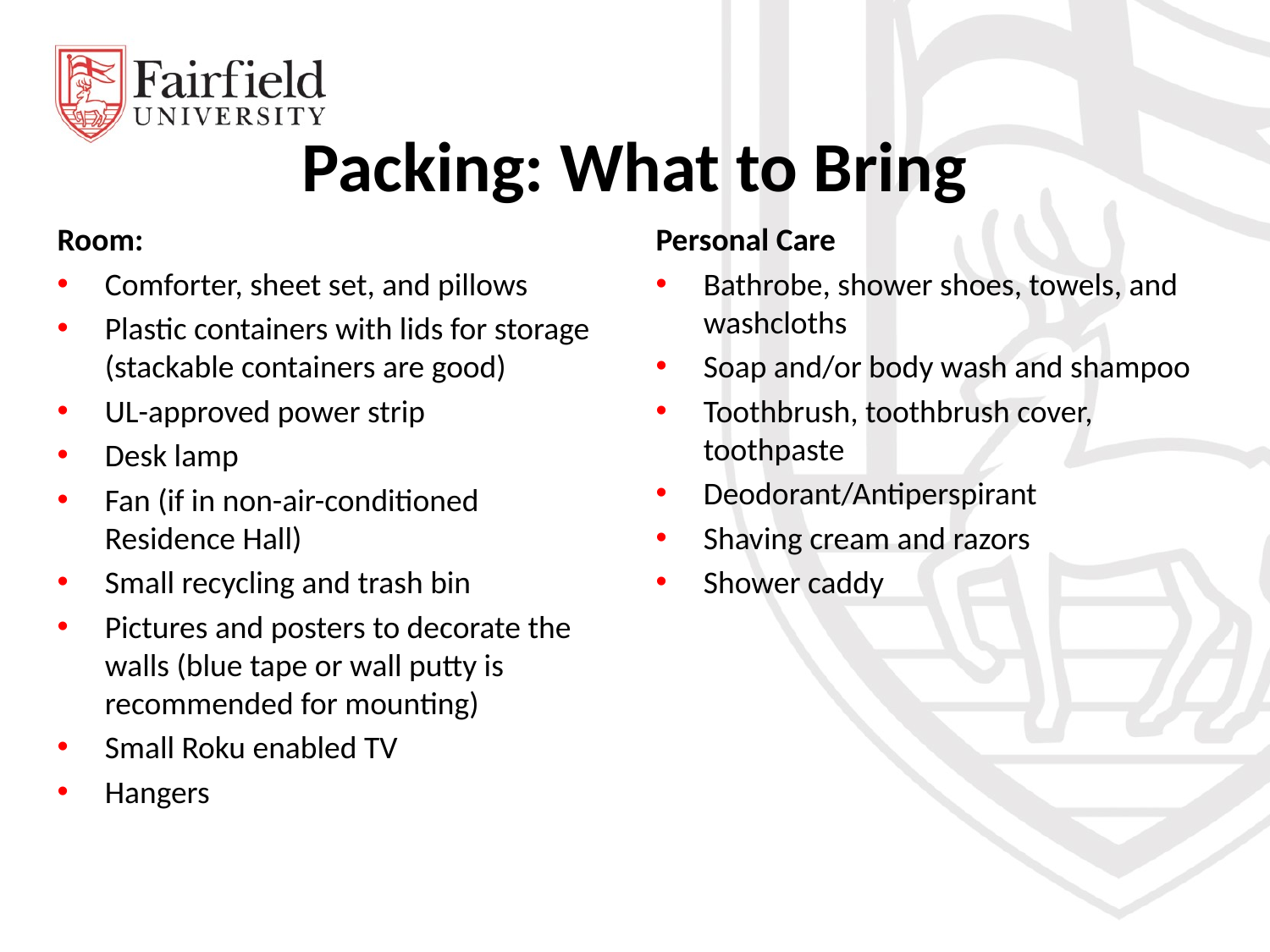

# Packing: What to Bring
Room:
Comforter, sheet set, and pillows
Plastic containers with lids for storage (stackable containers are good)
UL-approved power strip
Desk lamp
Fan (if in non-air-conditioned Residence Hall)
Small recycling and trash bin
Pictures and posters to decorate the walls (blue tape or wall putty is recommended for mounting)
Small Roku enabled TV
Hangers

Personal Care
Bathrobe, shower shoes, towels, and washcloths
Soap and/or body wash and shampoo
Toothbrush, toothbrush cover, toothpaste
Deodorant/Antiperspirant
Shaving cream and razors
Shower caddy